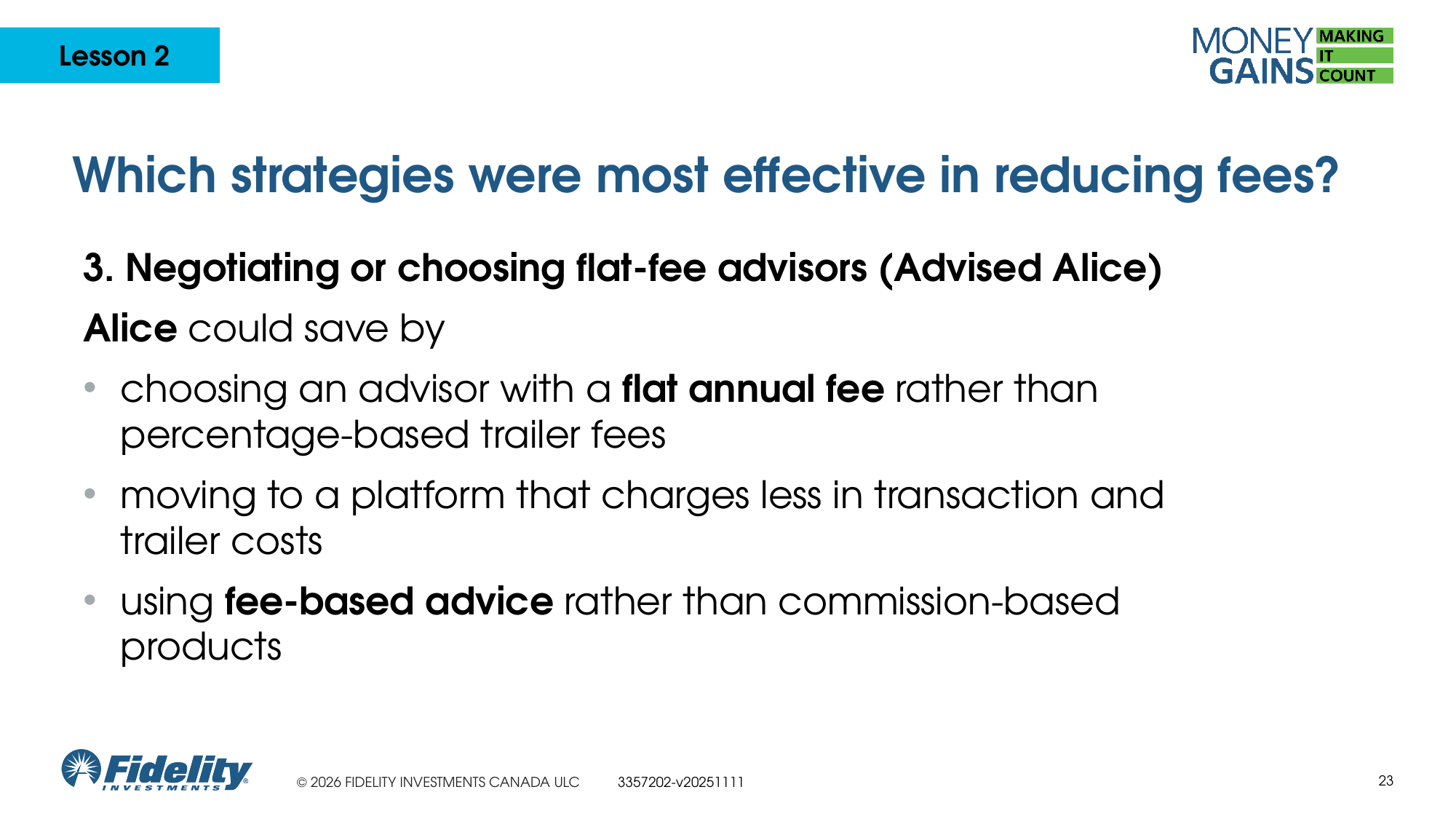

# Which strategies were most effective in reducing fees?
3. Negotiating or choosing flat-fee advisors (Advised Alice)
Alice could save by
choosing an advisor with a flat annual fee rather than percentage-based trailer fees
moving to a platform that charges less in transaction and trailer costs
using fee-based advice rather than commission-based products
23